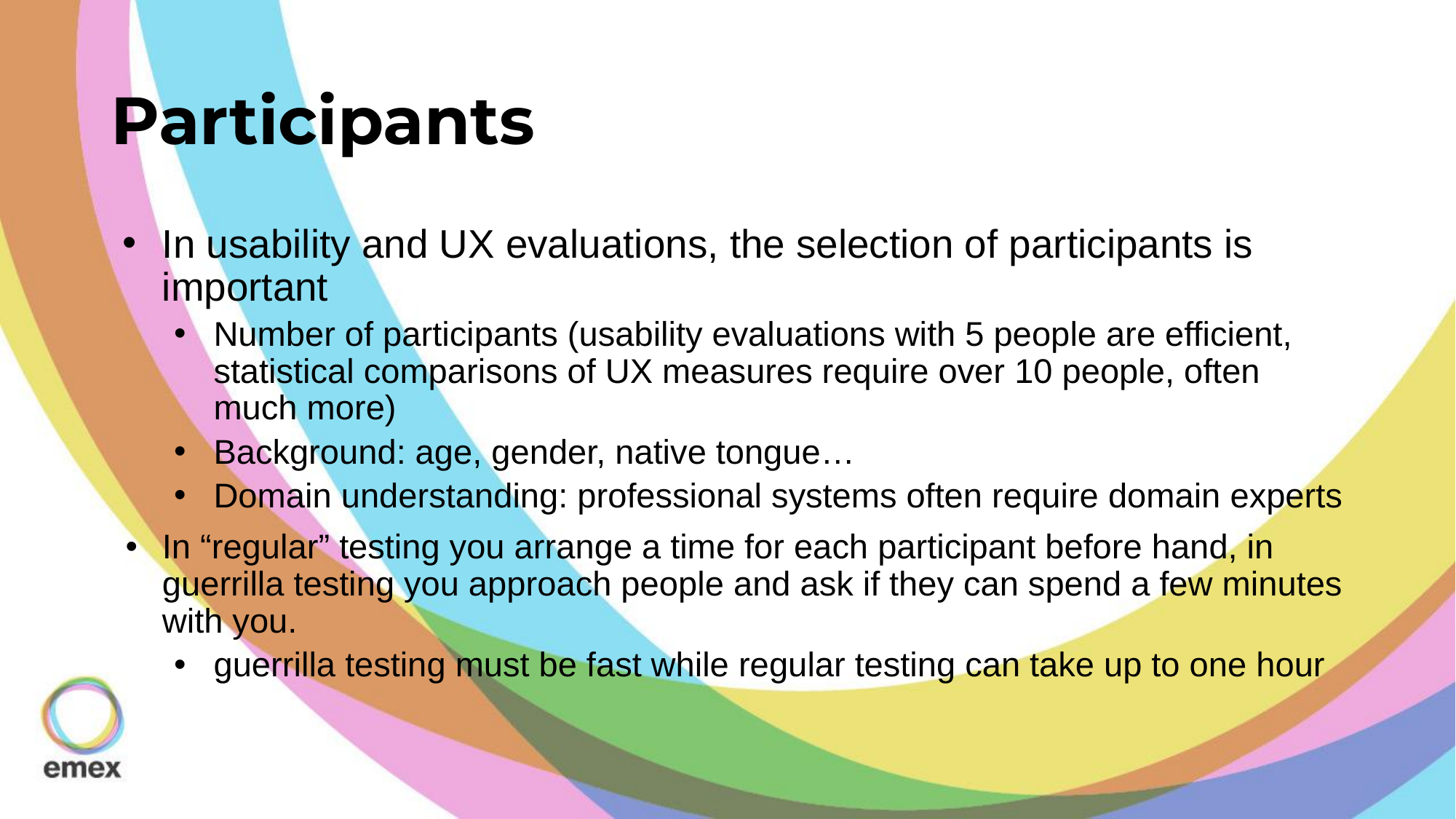

# Participants
In usability and UX evaluations, the selection of participants is important
Number of participants (usability evaluations with 5 people are efficient, statistical comparisons of UX measures require over 10 people, often much more)
Background: age, gender, native tongue…
Domain understanding: professional systems often require domain experts
In “regular” testing you arrange a time for each participant before hand, in guerrilla testing you approach people and ask if they can spend a few minutes with you.
guerrilla testing must be fast while regular testing can take up to one hour